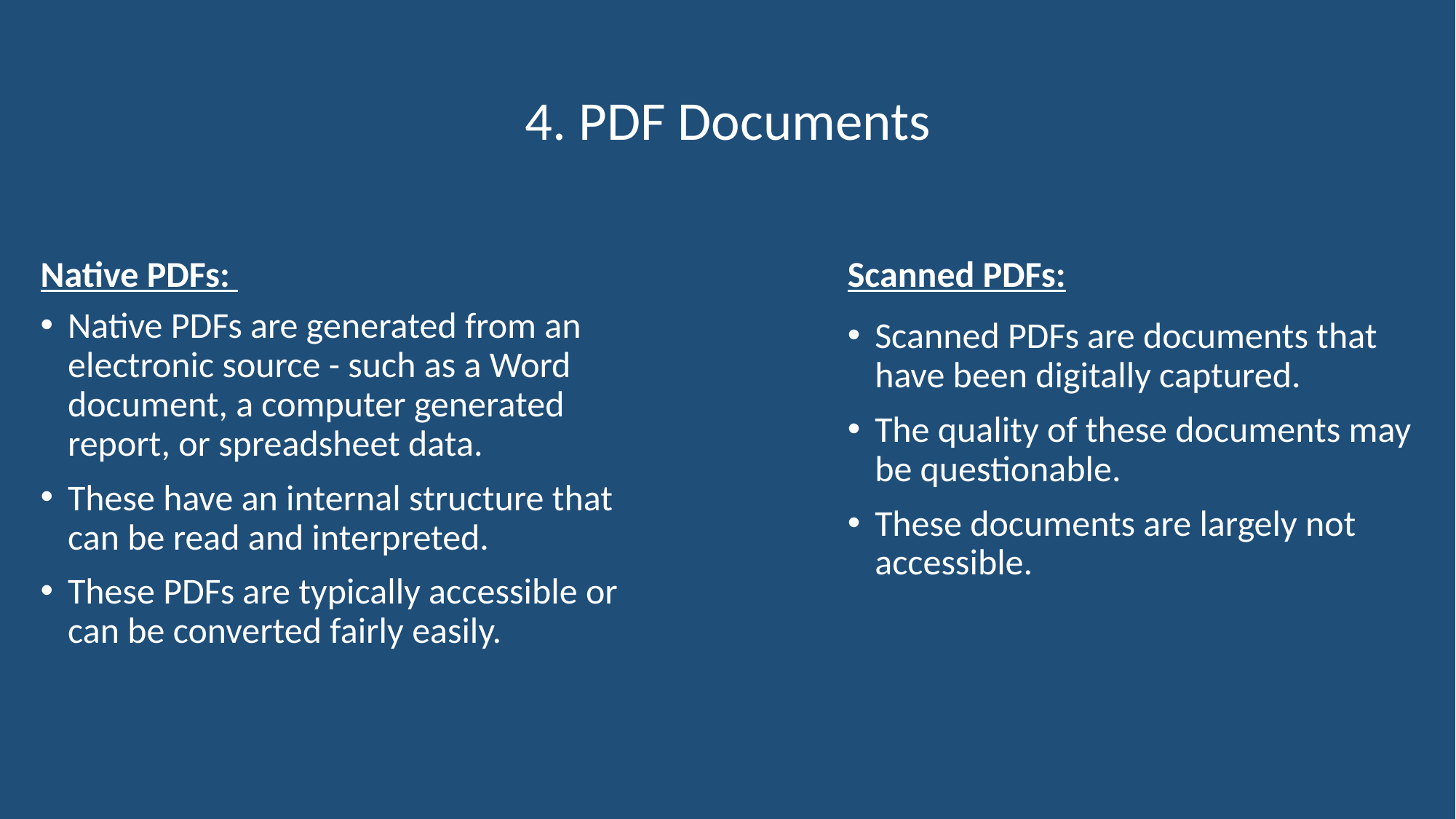

# 4. PDF Documents
Native PDFs:
Scanned PDFs:
Native PDFs are generated from an electronic source - such as a Word document, a computer generated report, or spreadsheet data.
These have an internal structure that can be read and interpreted.
These PDFs are typically accessible or can be converted fairly easily.
Scanned PDFs are documents that have been digitally captured.
The quality of these documents may be questionable.
These documents are largely not accessible.